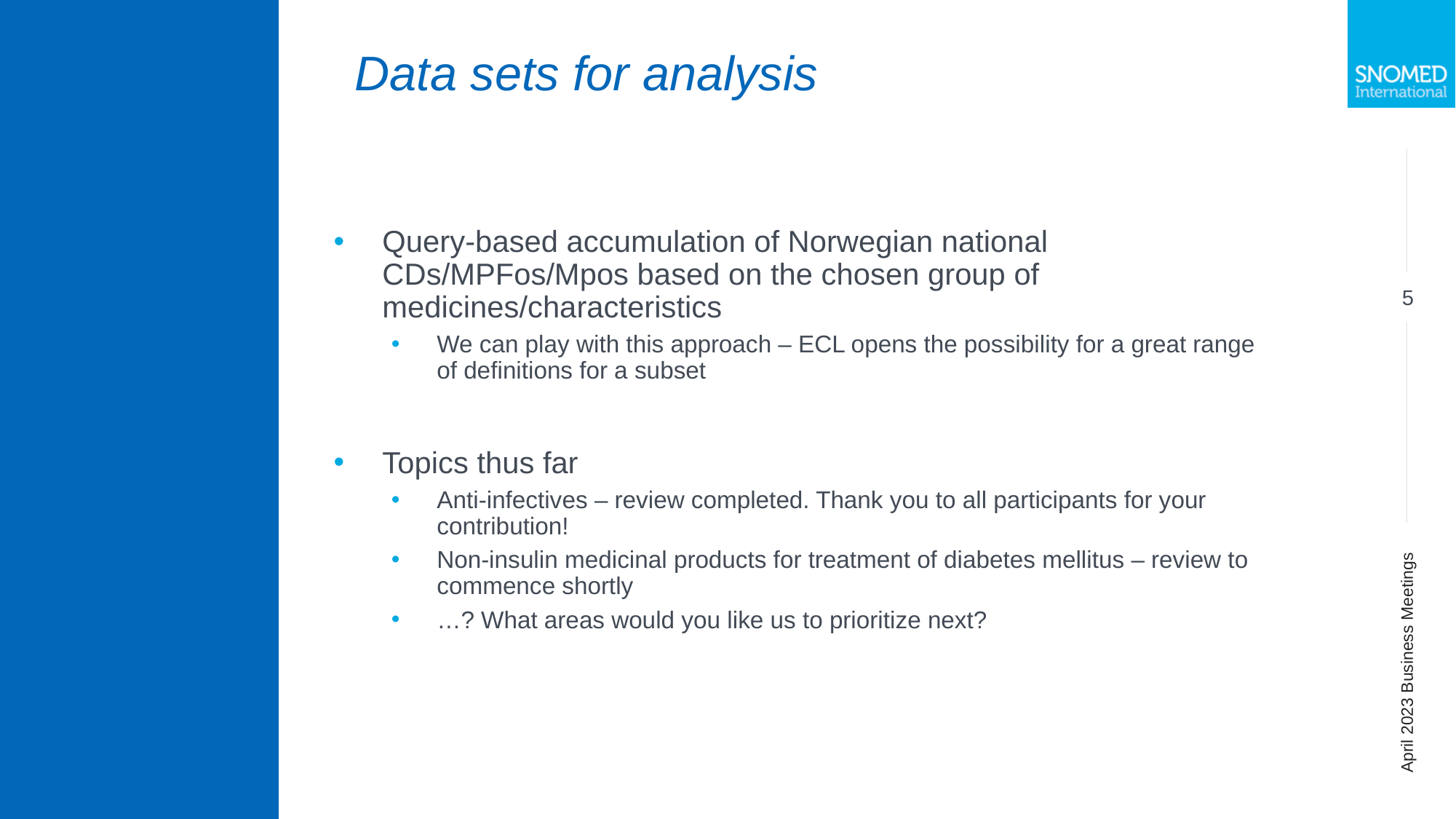

Data sets for analysis

Query-based accumulation of Norwegian national CDs/MPFos/Mpos based on the chosen group of medicines/characteristics
We can play with this approach – ECL opens the possibility for a great range of definitions for a subset

Topics thus far
Anti-infectives – review completed. Thank you to all participants for your contribution!
Non-insulin medicinal products for treatment of diabetes mellitus – review to commence shortly
…? What areas would you like us to prioritize next?